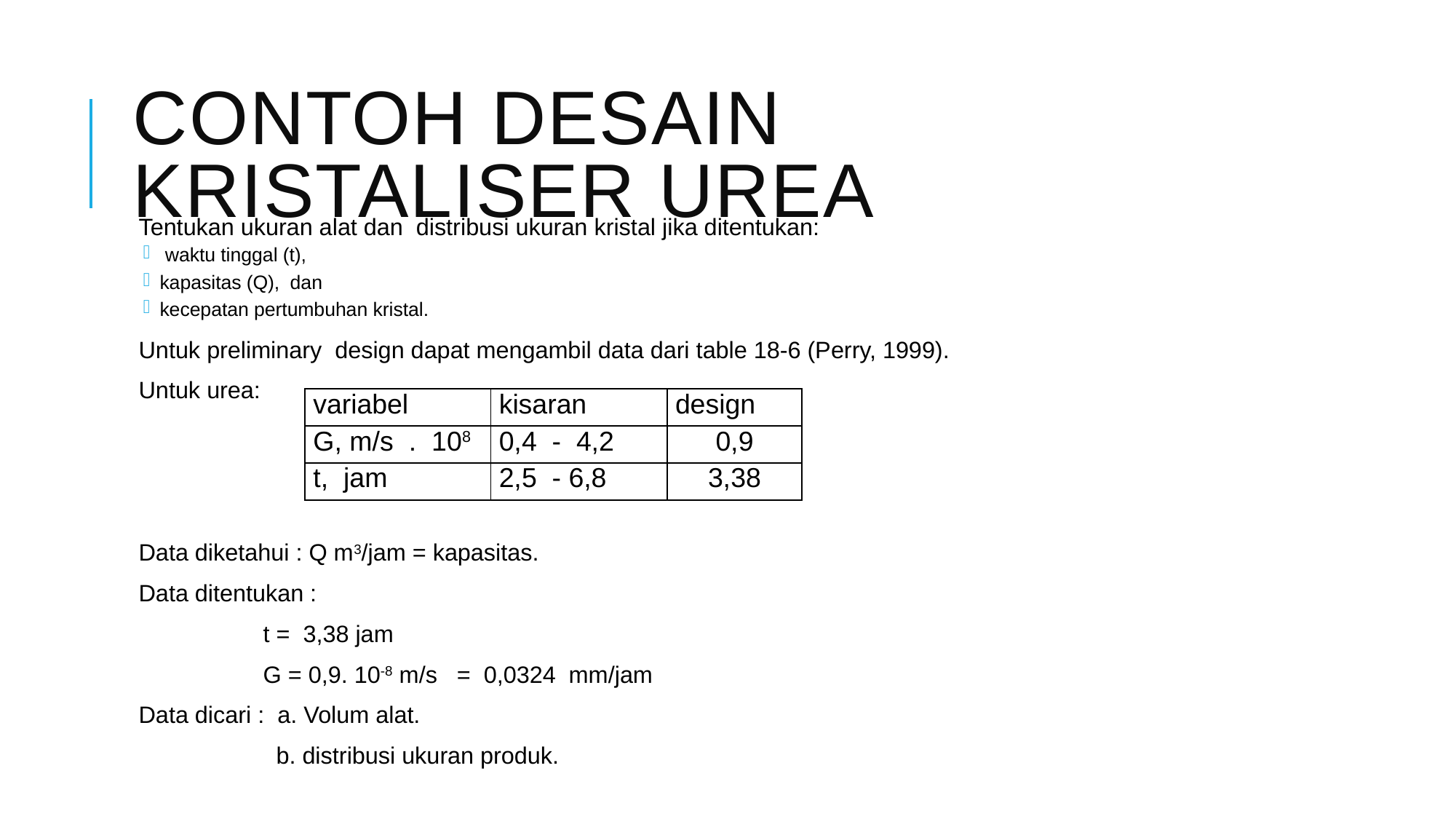

# Contoh Desain kristaliser urea
Tentukan ukuran alat dan  distribusi ukuran kristal jika ditentukan:
 waktu tinggal (t),
kapasitas (Q),  dan
kecepatan pertumbuhan kristal.
Untuk preliminary  design dapat mengambil data dari table 18-6 (Perry, 1999).
Untuk urea:

Data diketahui : Q m3/jam = kapasitas.
Data ditentukan :
                   t =  3,38 jam
                   G = 0,9. 10-8 m/s   =  0,0324  mm/jam
Data dicari :  a. Volum alat.
                     b. distribusi ukuran produk.

| variabel | kisaran | design |
| --- | --- | --- |
| G, m/s . 108 | 0,4 - 4,2 | 0,9 |
| t, jam | 2,5 - 6,8 | 3,38 |